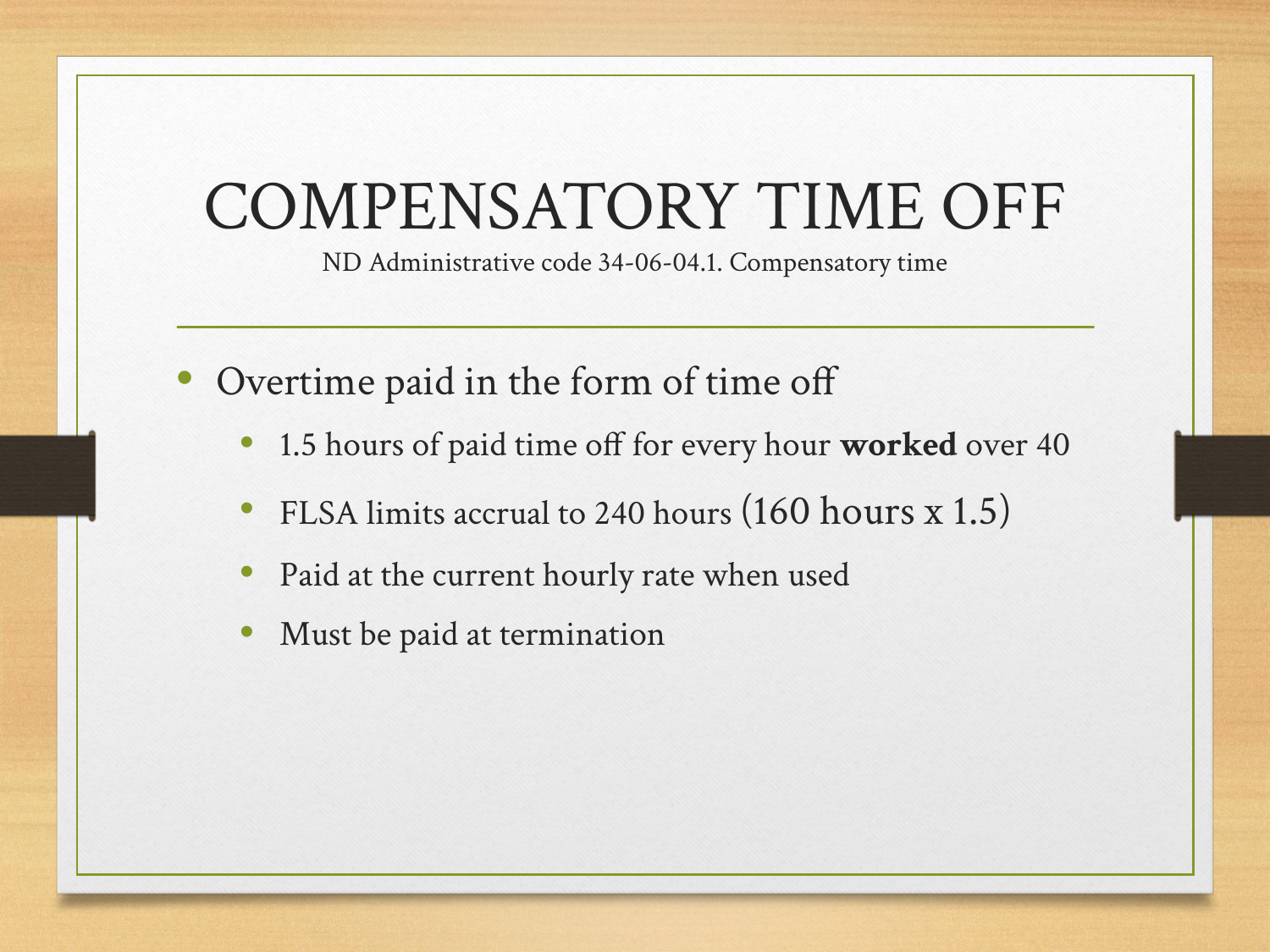

# COMPENSATORY TIME OFF ND Administrative code 34-06-04.1. Compensatory time
Overtime paid in the form of time off
1.5 hours of paid time off for every hour worked over 40
FLSA limits accrual to 240 hours (160 hours x 1.5)
Paid at the current hourly rate when used
Must be paid at termination